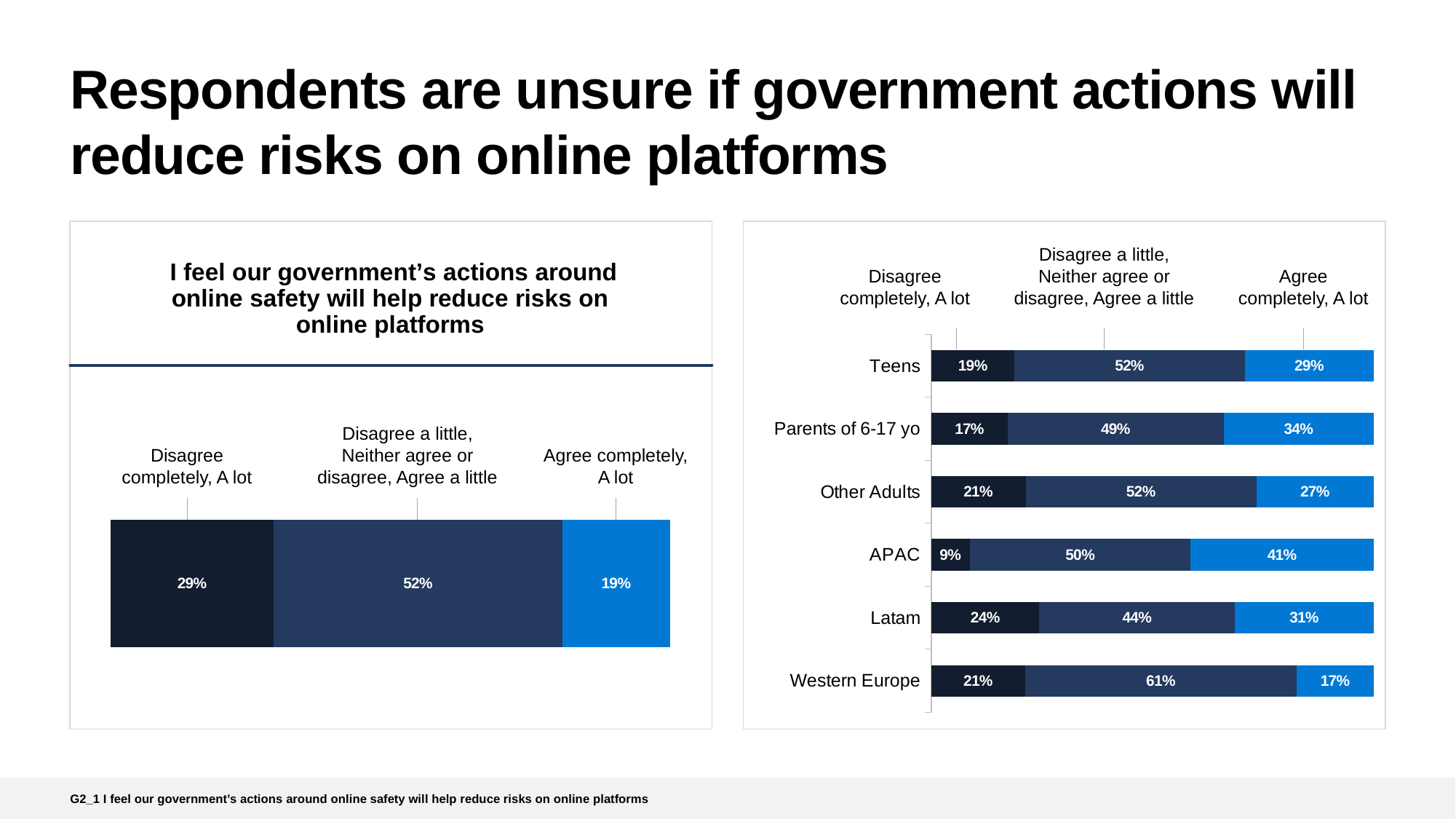

# Respondents are unsure if government actions will reduce risks on online platforms

### Chart:  I feel our government’s actions around online safety will help reduce risks on online platforms

| Category | Agree completely, a lot | Neither agree or disagree , agree a little | Completely disagree, a lot, a little |
|---|---|---|---|
| Series 1 | 0.292 | 0.515 | 0.19300000000000006 |
Disagree a little, Neither agree or disagree, Agree a little
Disagree completely, A lot
Agree completely, A lot

### Chart

| Category | B3 | 4 to 5 | 6 to 7 |
|---|---|---|---|
| Teens | 0.18799999999999994 | 0.521 | 0.291 |
| Parents of 6-17 yo | 0.17300000000000004 | 0.488 | 0.339 |
| Other Adults | 0.21299999999999997 | 0.522 | 0.265 |
| APAC | 0.08699999999999997 | 0.499 | 0.414 |
| Latam | 0.244 | 0.442 | 0.314 |
| Western Europe | 0.21199999999999997 | 0.614 | 0.174 |
Disagree a little, Neither agree or disagree, Agree a little
Disagree completely, A lot
Agree completely, A lot

G2_1 I feel our government’s actions around online safety will help reduce risks on online platforms